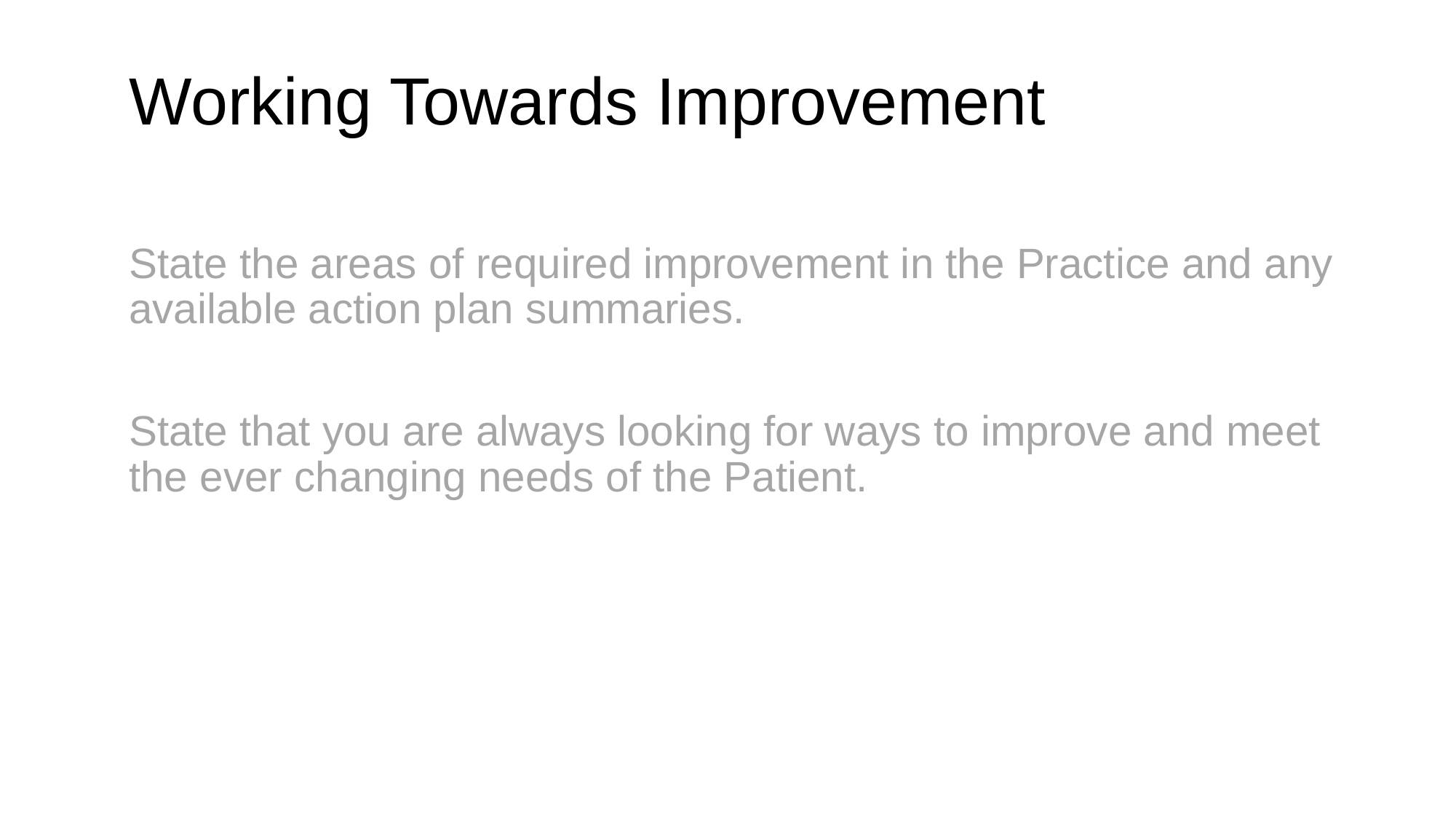

Working Towards Improvement
State the areas of required improvement in the Practice and any available action plan summaries.

State that you are always looking for ways to improve and meet the ever changing needs of the Patient.